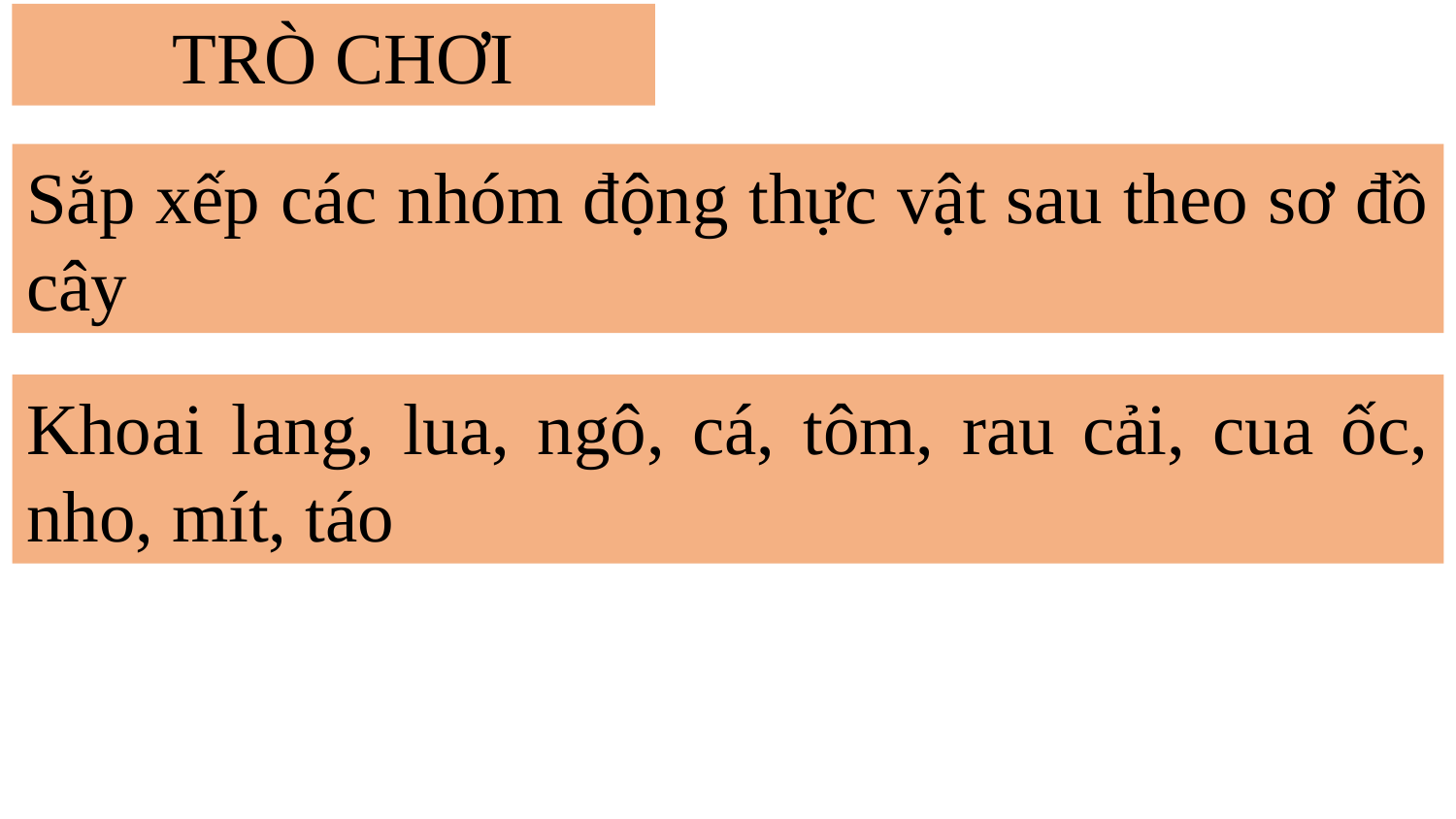

TRÒ CHƠI
Sắp xếp các nhóm động thực vật sau theo sơ đồ cây
Khoai lang, lua, ngô, cá, tôm, rau cải, cua ốc, nho, mít, táo